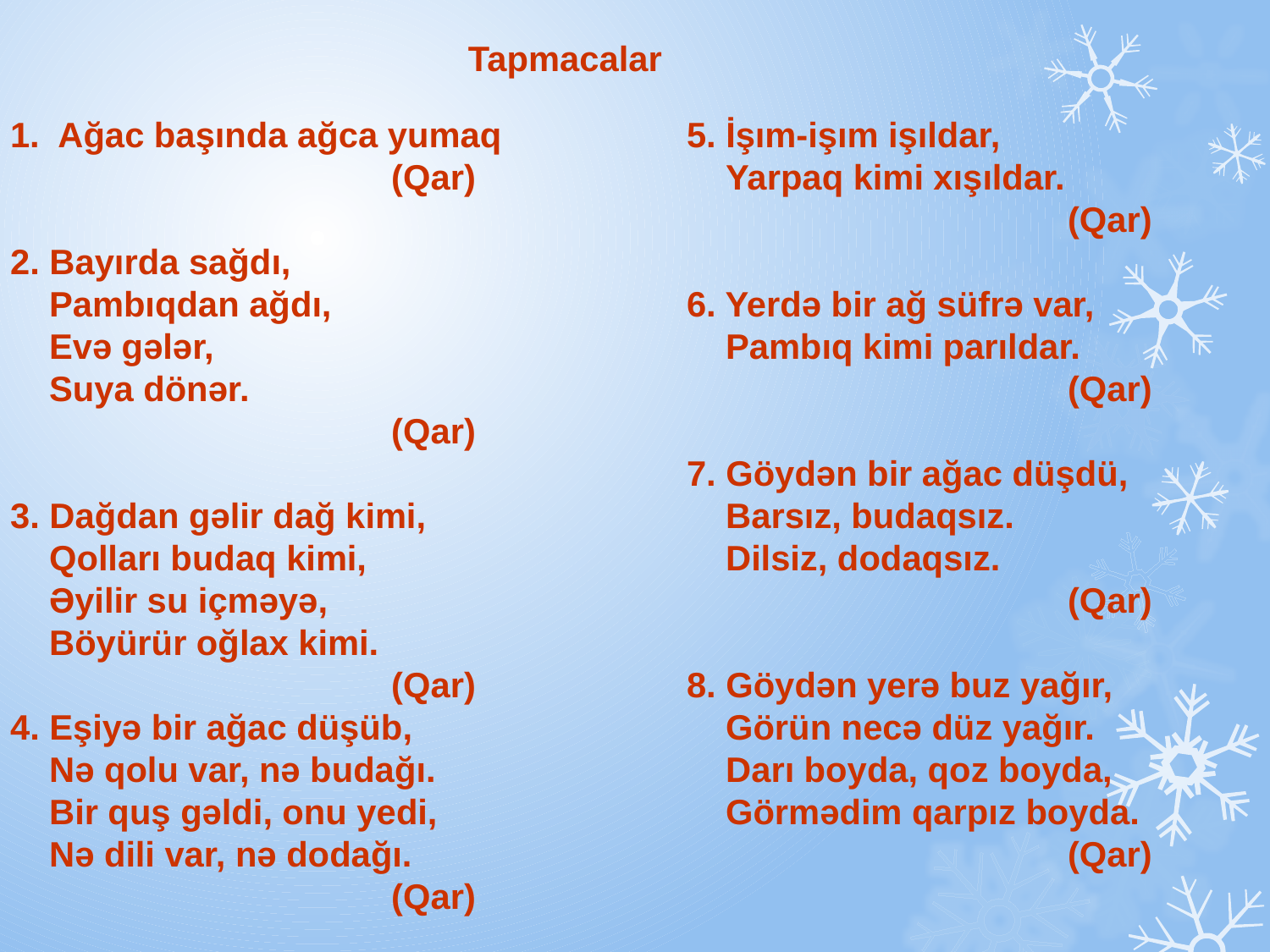

Tapmacalar
Ağac başında ağca yumaq
			(Qar)

2. Bayırda sağdı,
    Pambıqdan ağdı,
    Evə gələr,
    Suya dönər.
			(Qar)

3. Dağdan gəlir dağ kimi,
    Qolları budaq kimi,
    Əyilir su içməyə,
    Böyürür oğlax kimi.
			(Qar)
4. Eşiyə bir ağac düşüb,
    Nə qolu var, nə budağı.
    Bir quş gəldi, onu yedi,
    Nə dili var, nə dodağı.
			(Qar)

5. İşım-işım işıldar,
    Yarpaq kimi xışıldar.
			(Qar)

6. Yerdə bir ağ süfrə var,
    Pambıq kimi parıldar.
			(Qar)

7. Göydən bir ağac düşdü,
    Barsız, budaqsız.
    Dilsiz, dodaqsız.
			(Qar)

8. Göydən yerə buz yağır,
    Görün necə düz yağır.
    Darı boyda, qoz boyda,
    Görmədim qarpız boyda.
			(Qar)